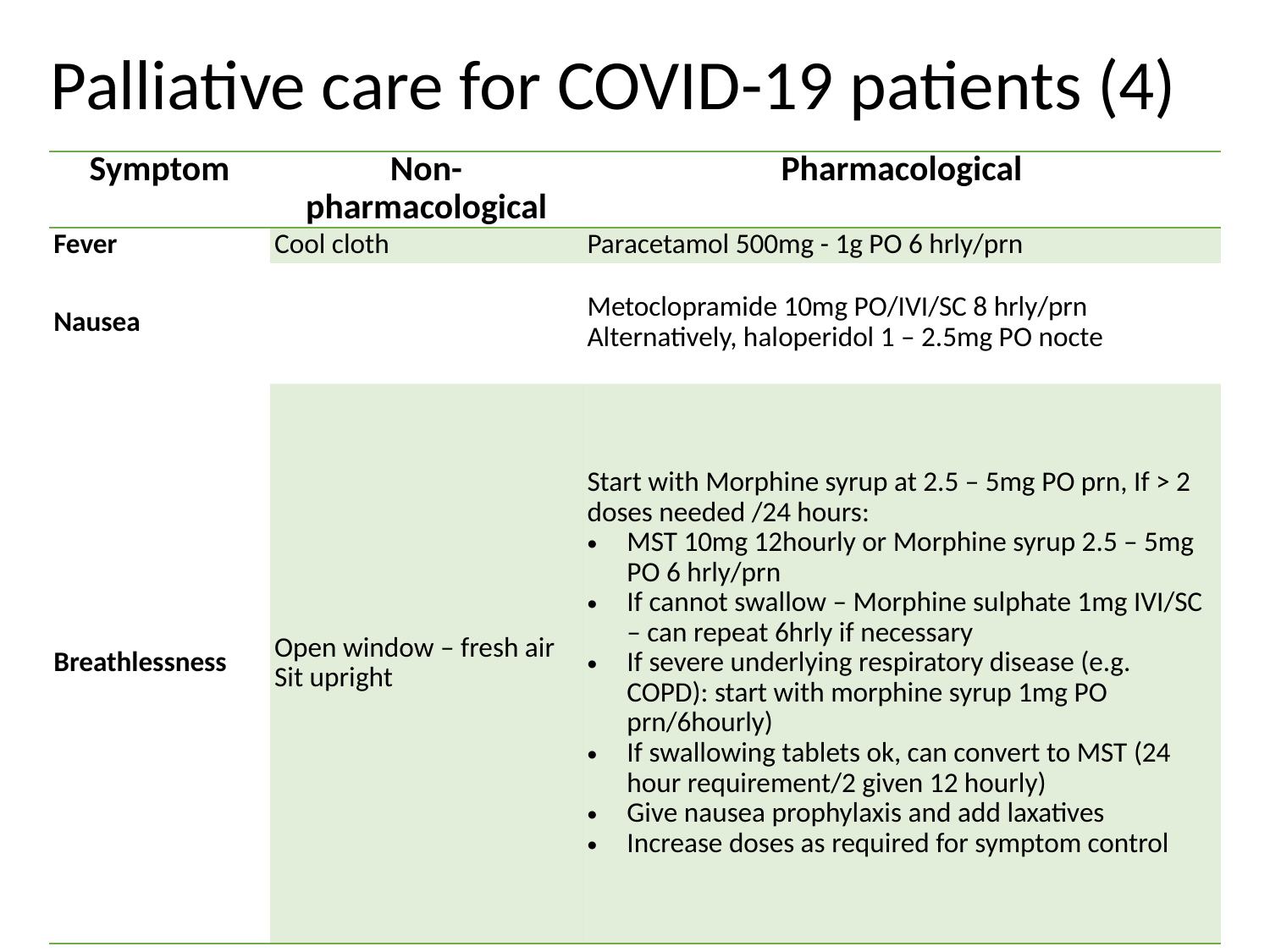

# Palliative care for COVID-19 patients (4)
| Symptom | Non-pharmacological | Pharmacological |
| --- | --- | --- |
| Fever | Cool cloth | Paracetamol 500mg - 1g PO 6 hrly/prn |
| Nausea |  | Metoclopramide 10mg PO/IVI/SC 8 hrly/prn Alternatively, haloperidol 1 – 2.5mg PO nocte |
| Breathlessness | Open window – fresh air Sit upright | Start with Morphine syrup at 2.5 – 5mg PO prn, If > 2 doses needed /24 hours: MST 10mg 12hourly or Morphine syrup 2.5 – 5mg PO 6 hrly/prn If cannot swallow – Morphine sulphate 1mg IVI/SC – can repeat 6hrly if necessary If severe underlying respiratory disease (e.g. COPD): start with morphine syrup 1mg PO prn/6hourly) If swallowing tablets ok, can convert to MST (24 hour requirement/2 given 12 hourly) Give nausea prophylaxis and add laxatives Increase doses as required for symptom control |